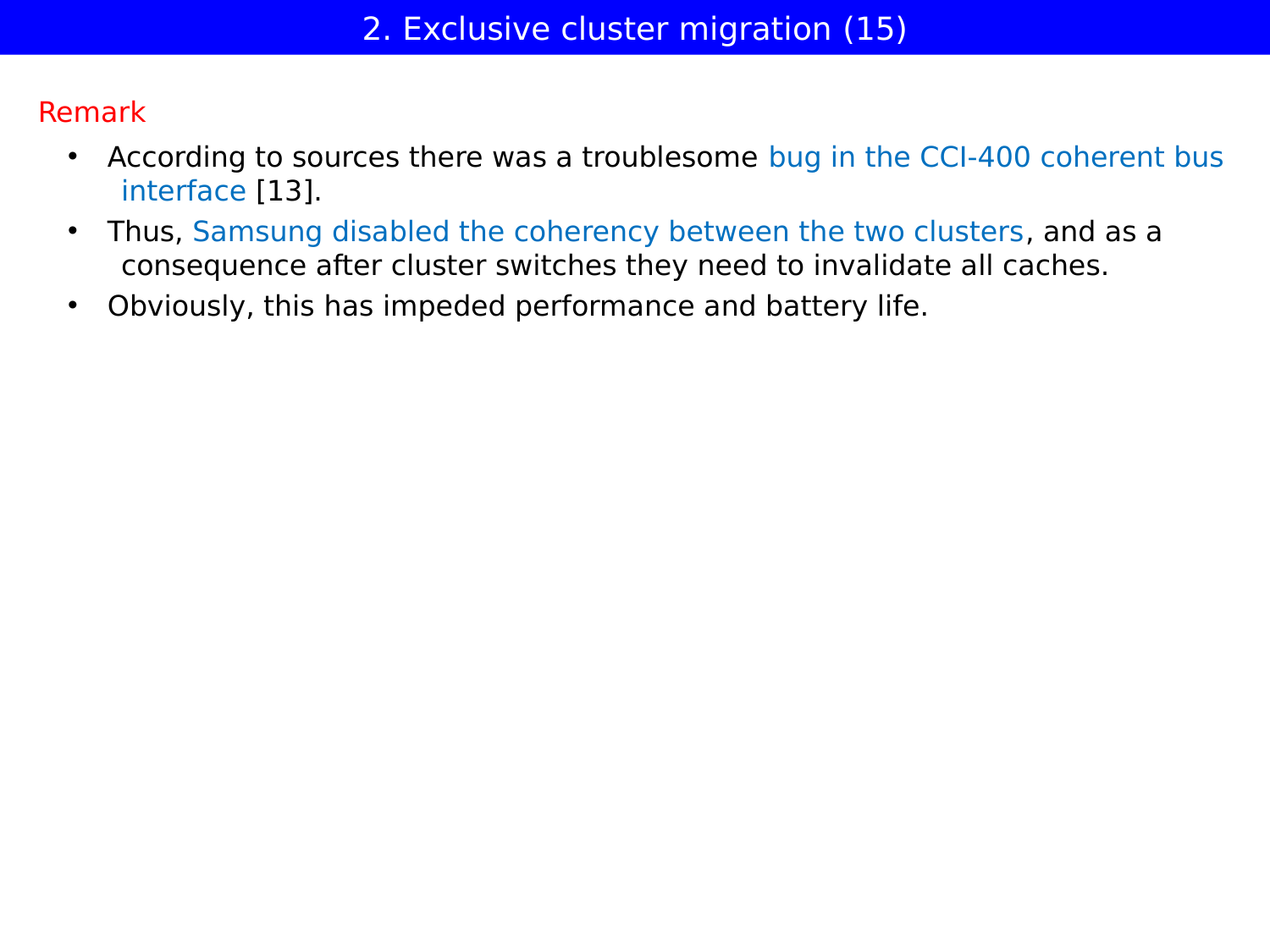

# 2. Exclusive cluster migration (15)
Remark
According to sources there was a troublesome bug in the CCI-400 coherent bus
      interface [13].
Thus, Samsung disabled the coherency between the two clusters, and as a
      consequence after cluster switches they need to invalidate all caches.
Obviously, this has impeded performance and battery life.